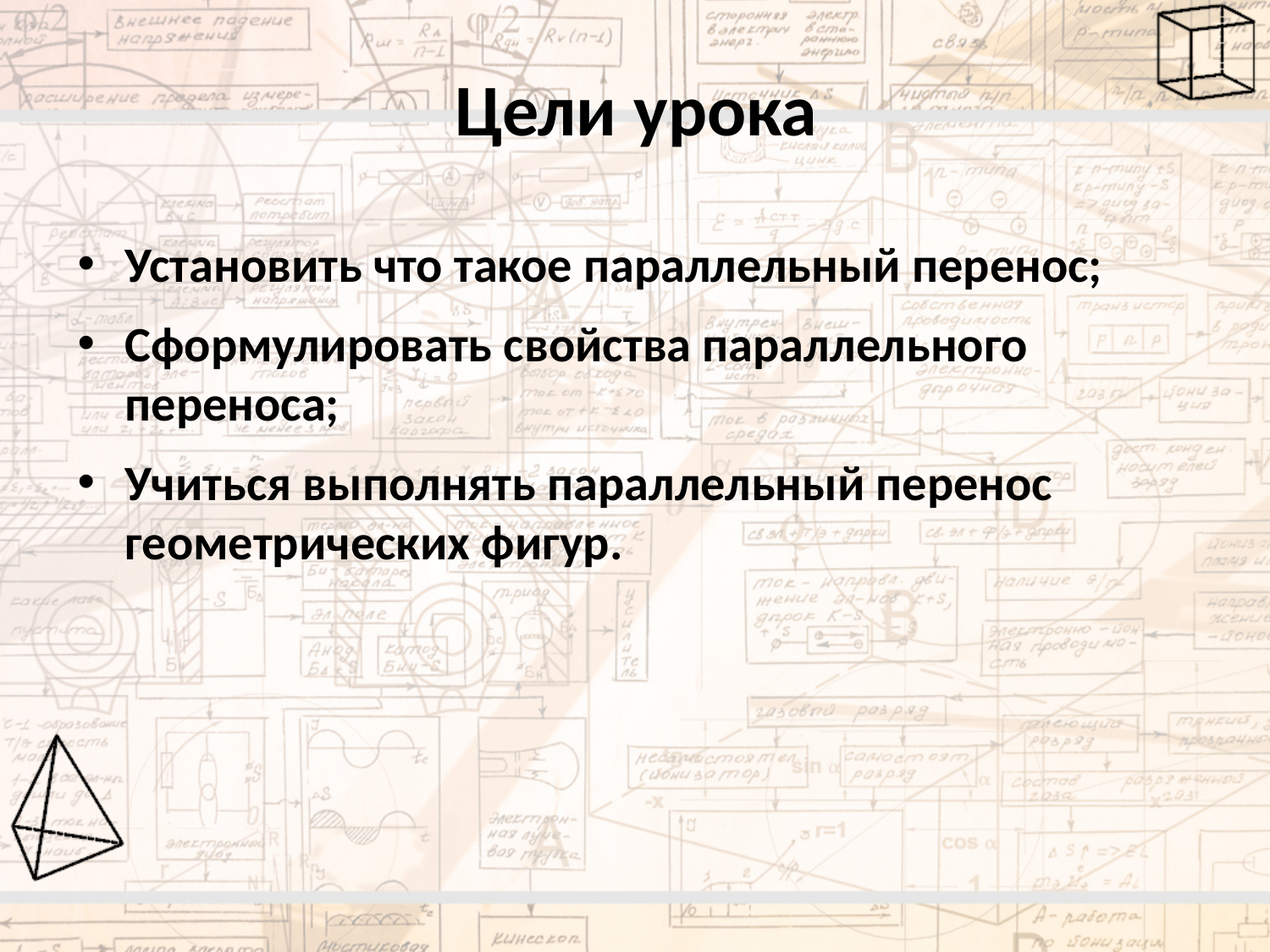

# Цели урока
Установить что такое параллельный перенос;
Сформулировать свойства параллельного переноса;
Учиться выполнять параллельный перенос геометрических фигур.